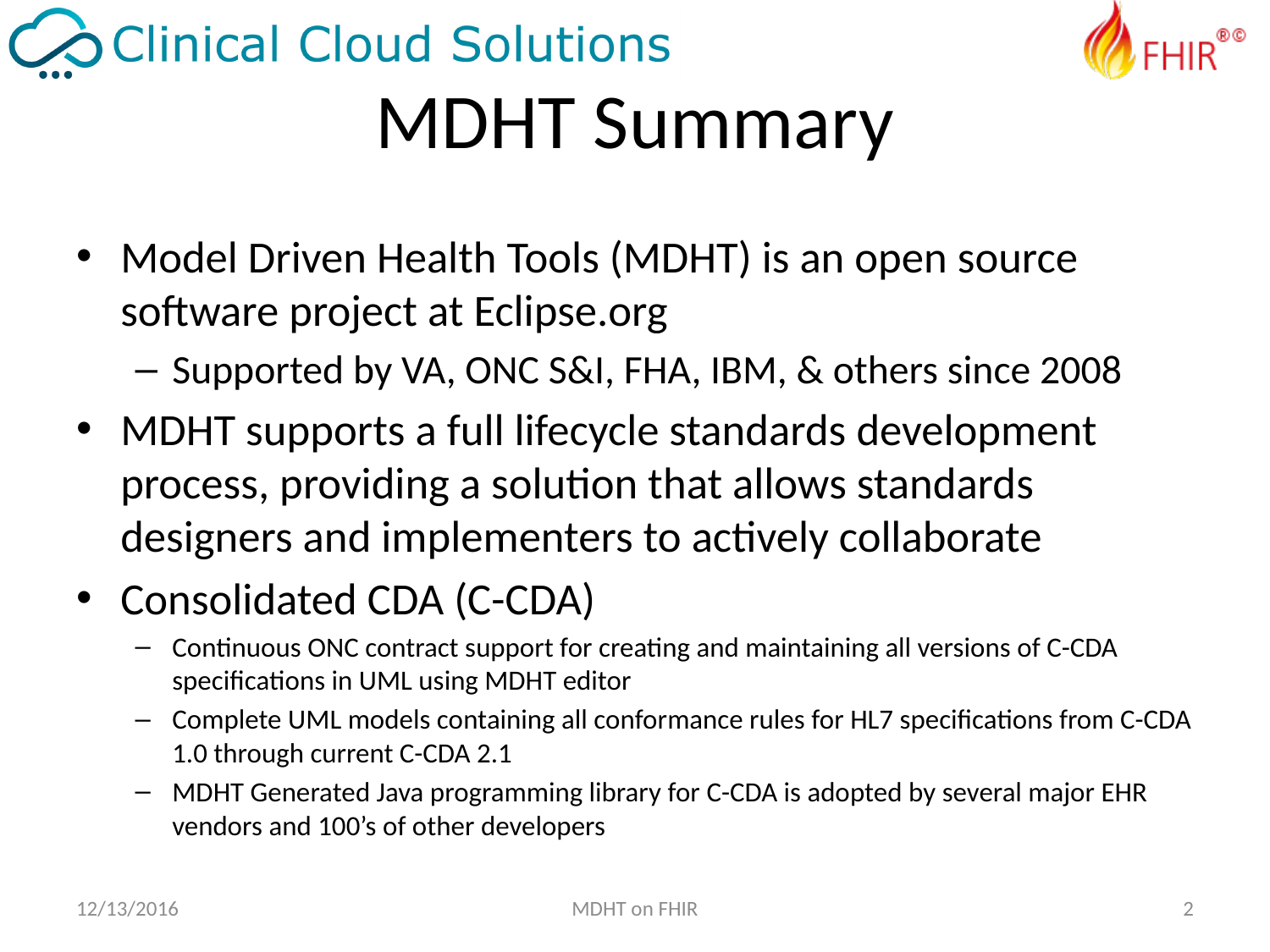

# MDHT Summary
Model Driven Health Tools (MDHT) is an open source software project at Eclipse.org
Supported by VA, ONC S&I, FHA, IBM, & others since 2008
MDHT supports a full lifecycle standards development process, providing a solution that allows standards designers and implementers to actively collaborate
Consolidated CDA (C-CDA)
Continuous ONC contract support for creating and maintaining all versions of C-CDA specifications in UML using MDHT editor
Complete UML models containing all conformance rules for HL7 specifications from C-CDA 1.0 through current C-CDA 2.1
MDHT Generated Java programming library for C-CDA is adopted by several major EHR vendors and 100’s of other developers

12/13/2016
MDHT on FHIR
2